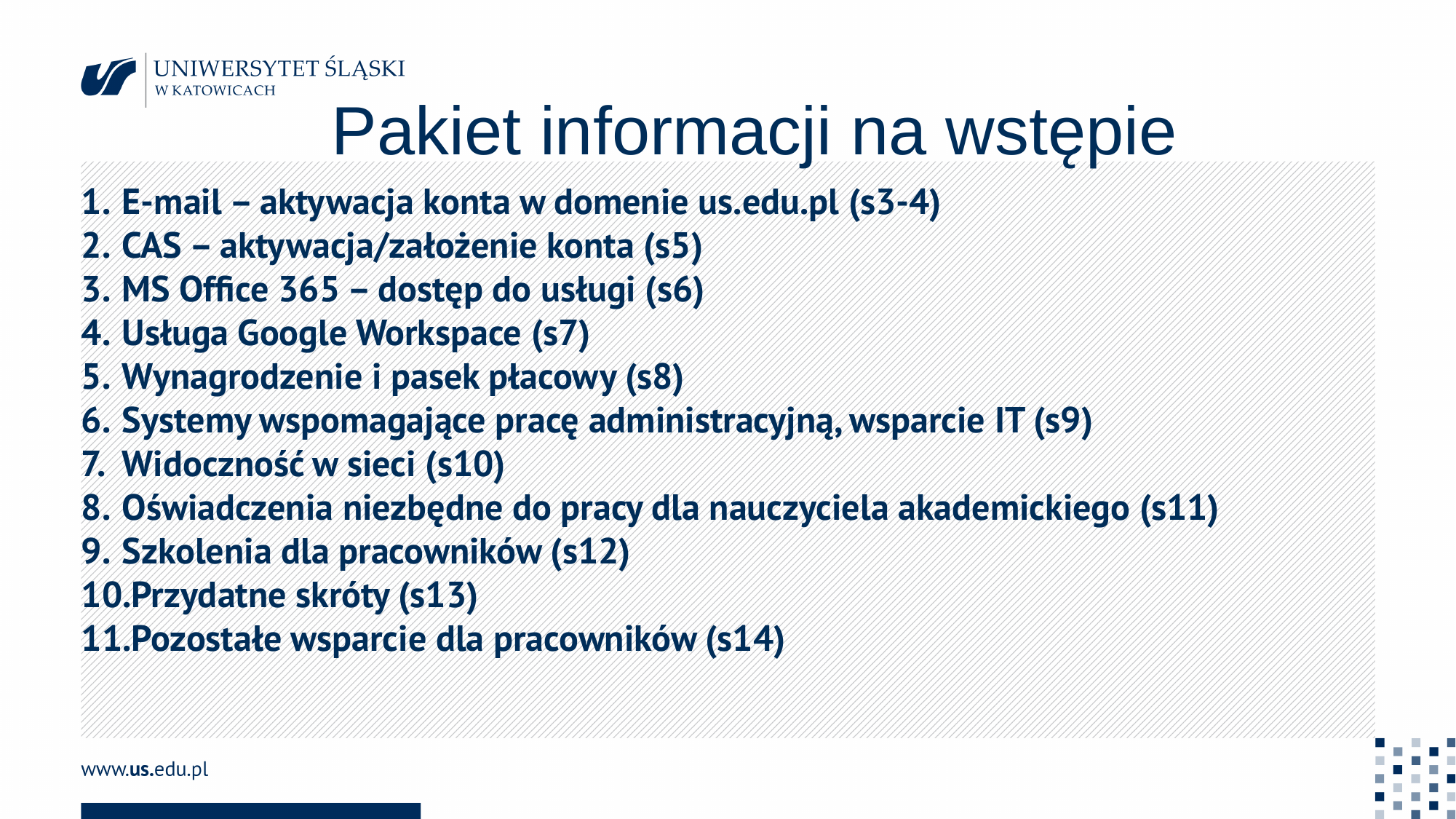

# Pakiet informacji na wstępie
E-mail – aktywacja konta w domenie us.edu.pl (s3-4)
CAS – aktywacja/założenie konta (s5)
MS Office 365 – dostęp do usługi (s6)
Usługa Google Workspace (s7)
Wynagrodzenie i pasek płacowy (s8)
Systemy wspomagające pracę administracyjną, wsparcie IT (s9)
Widoczność w sieci (s10)
Oświadczenia niezbędne do pracy dla nauczyciela akademickiego (s11)
Szkolenia dla pracowników (s12)
Przydatne skróty (s13)
Pozostałe wsparcie dla pracowników (s14)